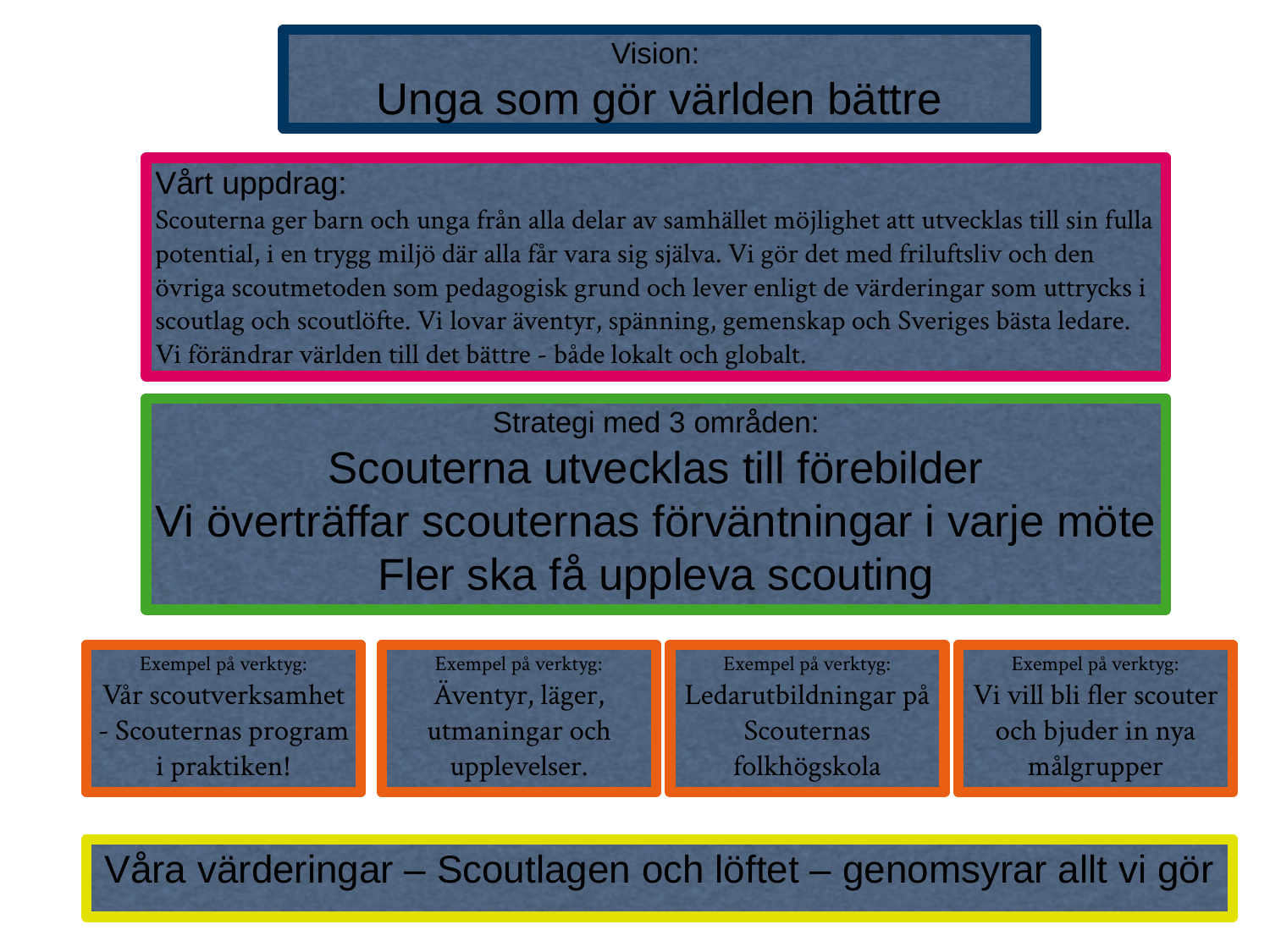

Vision:
Unga som gör världen bättre

Vårt uppdrag:
Scouterna ger barn och unga från alla delar av samhället möjlighet att utvecklas till sin fulla potential, i en trygg miljö där alla får vara sig själva. Vi gör det med friluftsliv och den övriga scoutmetoden som pedagogisk grund och lever enligt de värderingar som uttrycks i scoutlag och scoutlöfte. Vi lovar äventyr, spänning, gemenskap och Sveriges bästa ledare.
Vi förändrar världen till det bättre - både lokalt och globalt.

Strategi med 3 områden:
Scouterna utvecklas till förebilder
Vi överträffar scouternas förväntningar i varje möte
Fler ska få uppleva scouting

Exempel på verktyg:
Vår scoutverksamhet - Scouternas program i praktiken!
Exempel på verktyg:
Äventyr, läger, utmaningar och upplevelser.
Exempel på verktyg:
Ledarutbildningar på Scouternas folkhögskola
Exempel på verktyg:
Vi vill bli fler scouter och bjuder in nya målgrupper
Våra värderingar – Scoutlagen och löftet – genomsyrar allt vi gör